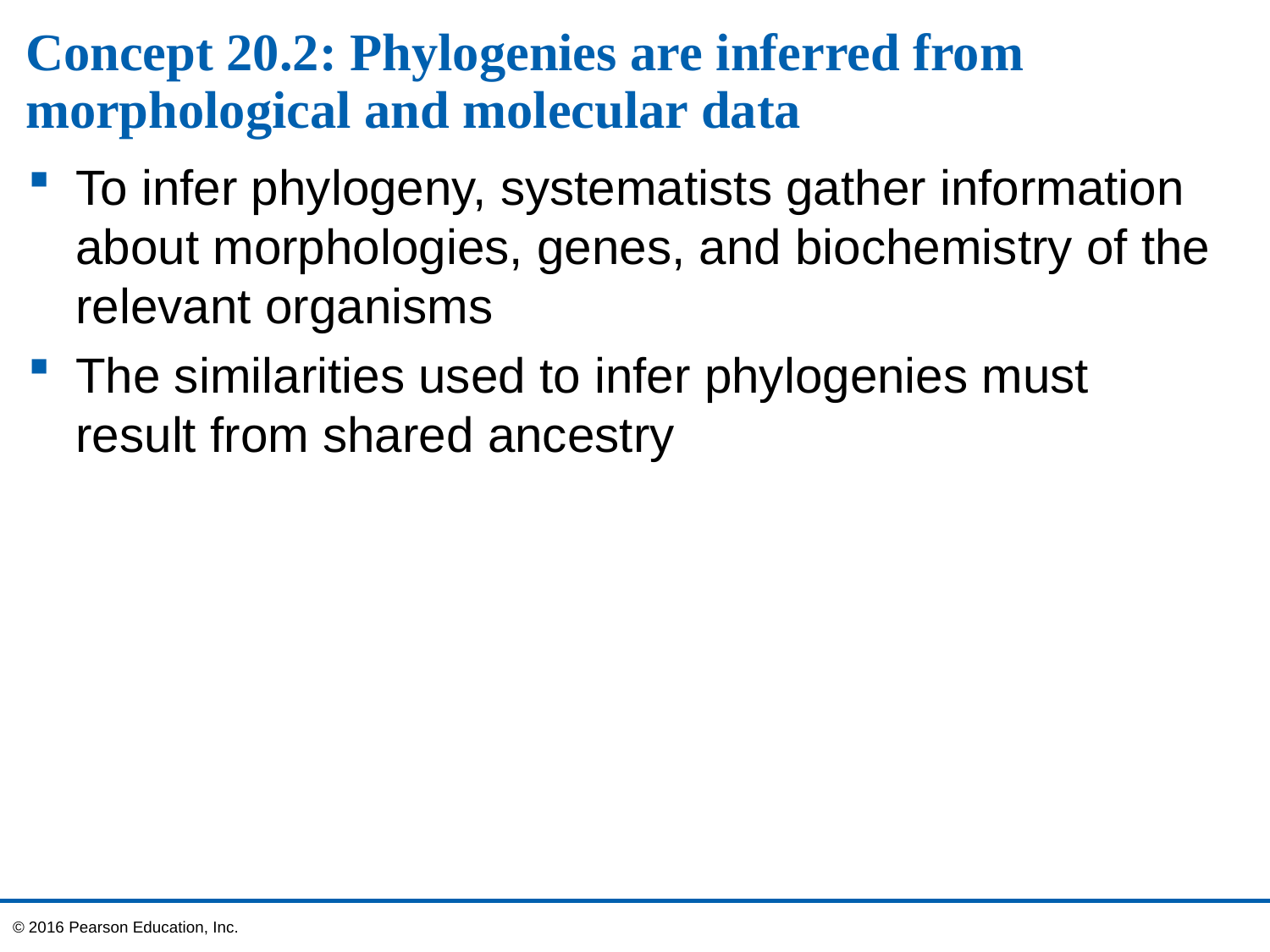

# Concept 20.2: Phylogenies are inferred from morphological and molecular data
To infer phylogeny, systematists gather information about morphologies, genes, and biochemistry of the relevant organisms
The similarities used to infer phylogenies must result from shared ancestry
© 2016 Pearson Education, Inc.